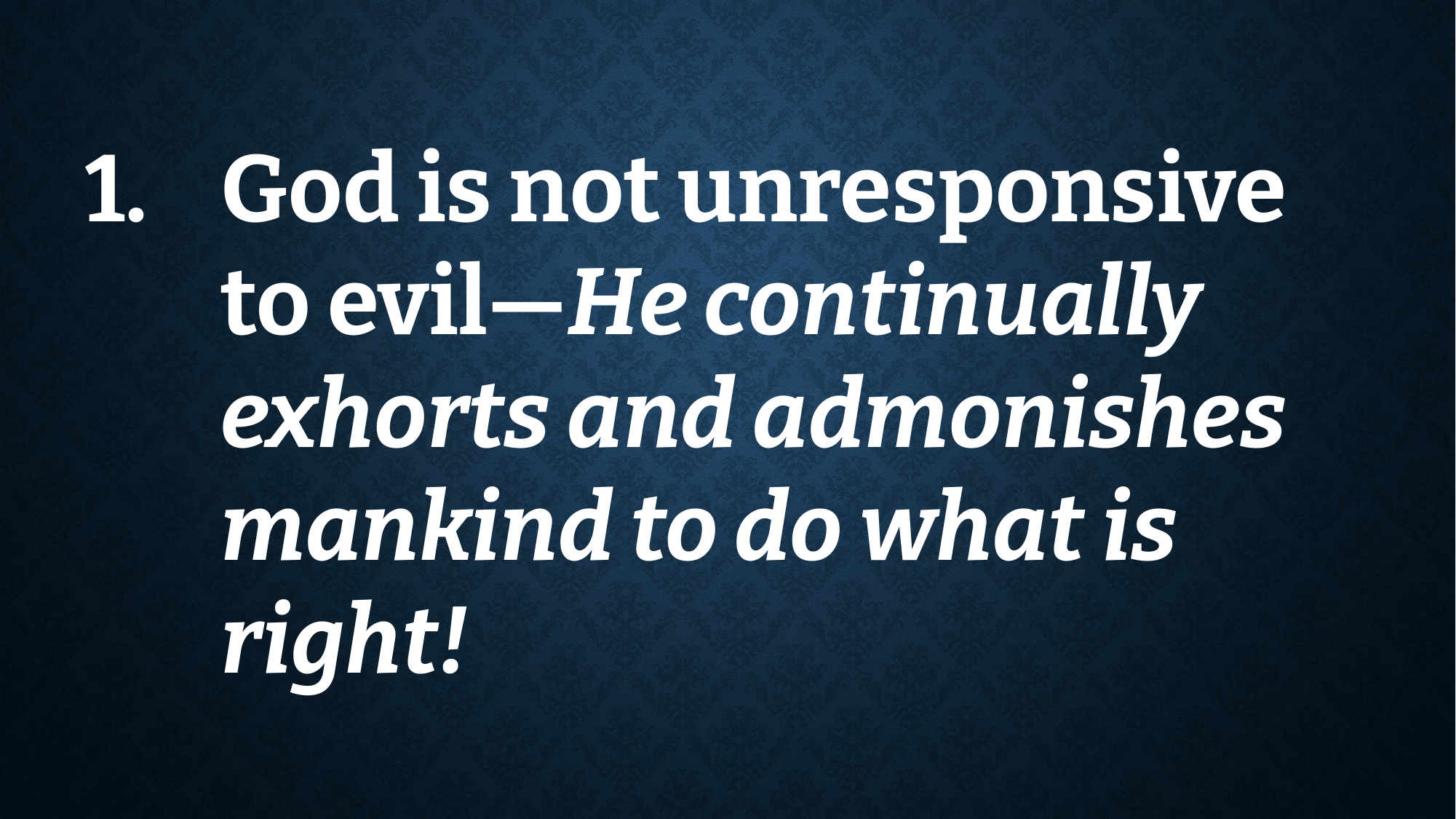

God is not unresponsive to evil—He continually exhorts and admonishes mankind to do what is right!